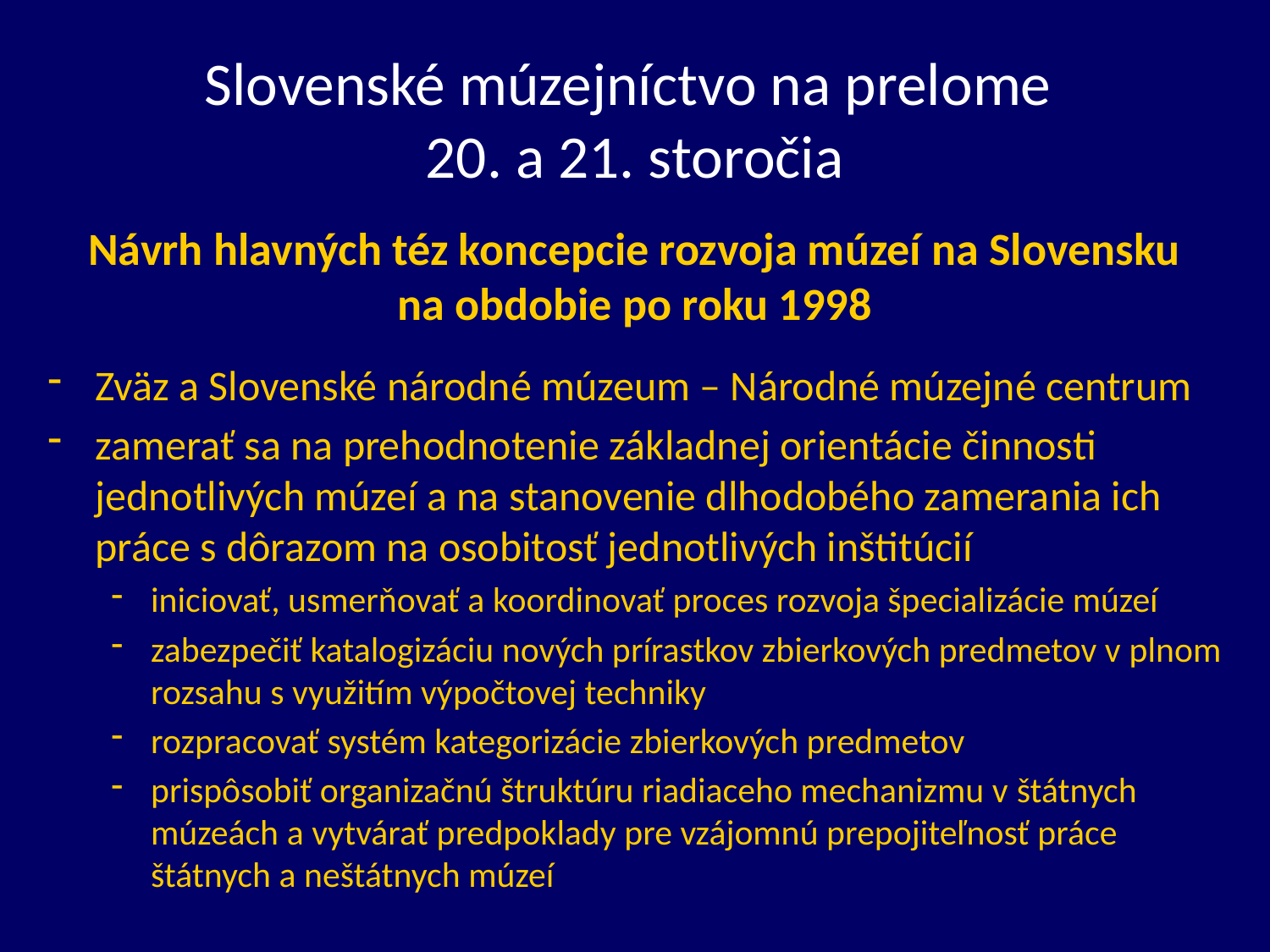

# Slovenské múzejníctvo na prelome 20. a 21. storočia
Návrh hlavných téz koncepcie rozvoja múzeí na Slovensku na obdobie po roku 1998
Zväz a Slovenské národné múzeum – Národné múzejné centrum
zamerať sa na prehodnotenie základnej orientácie činnosti jednotlivých múzeí a na stanovenie dlhodobého zamerania ich práce s dôrazom na osobitosť jednotlivých inštitúcií
iniciovať, usmerňovať a koordinovať proces rozvoja špecializácie múzeí
zabezpečiť katalogizáciu nových prírastkov zbierkových predmetov v plnom rozsahu s využitím výpočtovej techniky
rozpracovať systém kategorizácie zbierkových predmetov
prispôsobiť organizačnú štruktúru riadiaceho mechanizmu v štátnych múzeách a vytvárať predpoklady pre vzájomnú prepojiteľnosť práce štátnych a neštátnych múzeí